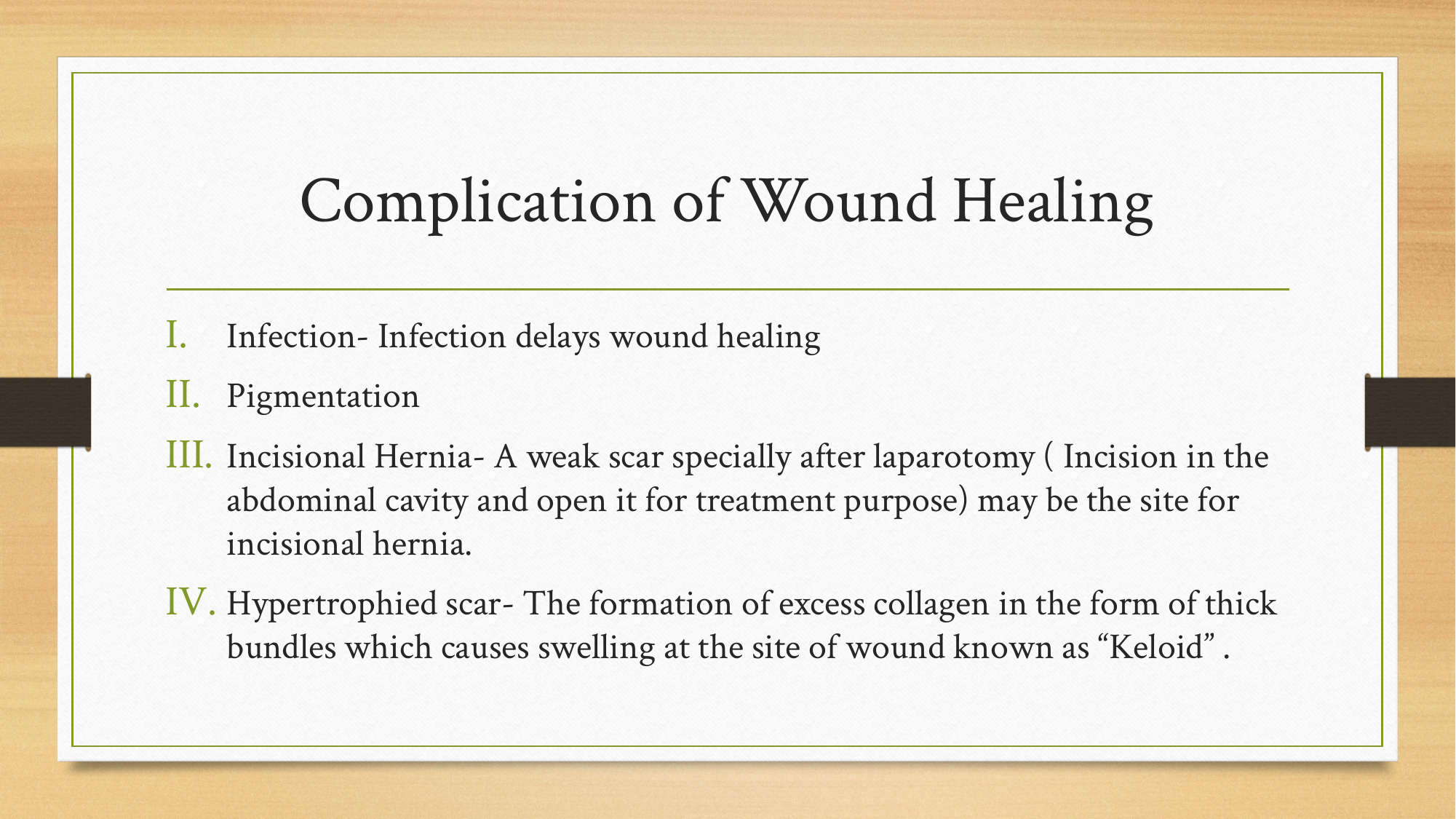

# Complication of Wound Healing
Infection- Infection delays wound healing
Pigmentation
Incisional Hernia- A weak scar specially after laparotomy ( Incision in the abdominal cavity and open it for treatment purpose) may be the site for incisional hernia.
Hypertrophied scar- The formation of excess collagen in the form of thick bundles which causes swelling at the site of wound known as “Keloid” .